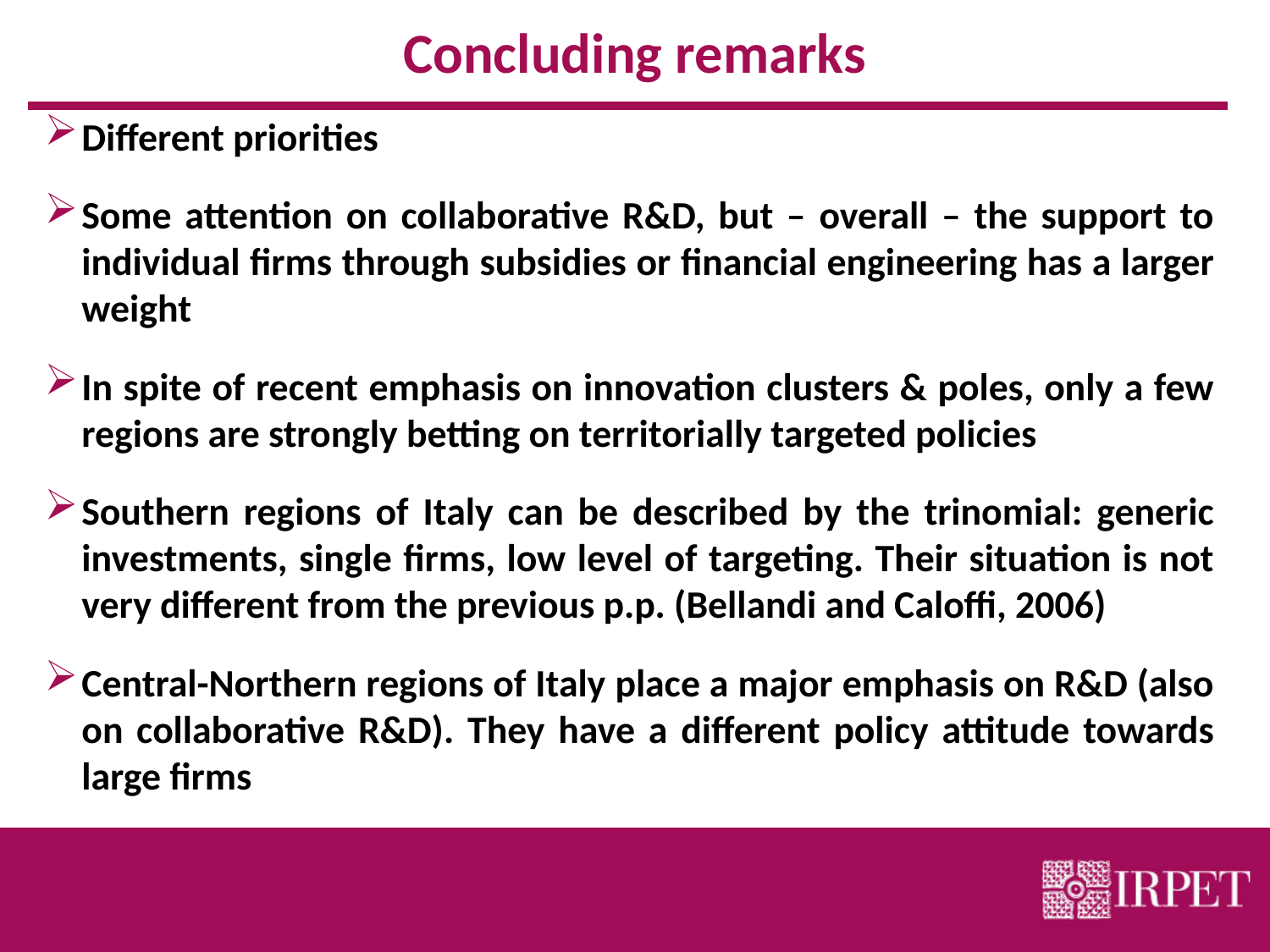

# Concluding remarks
Different priorities
Some attention on collaborative R&D, but – overall – the support to individual firms through subsidies or financial engineering has a larger weight
In spite of recent emphasis on innovation clusters & poles, only a few regions are strongly betting on territorially targeted policies
Southern regions of Italy can be described by the trinomial: generic investments, single firms, low level of targeting. Their situation is not very different from the previous p.p. (Bellandi and Caloffi, 2006)
Central-Northern regions of Italy place a major emphasis on R&D (also on collaborative R&D). They have a different policy attitude towards large firms